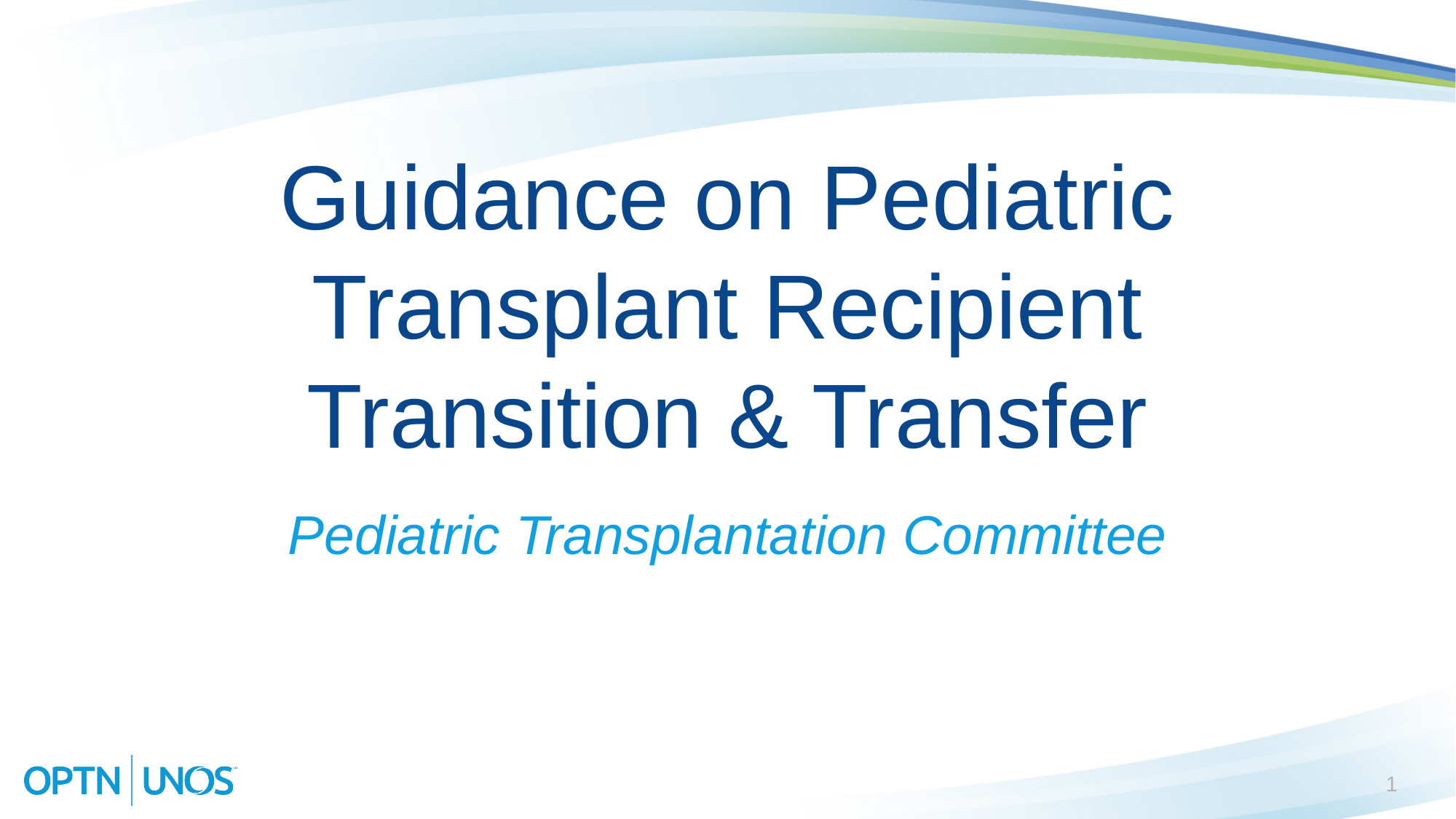

# Guidance on Pediatric Transplant Recipient Transition & Transfer
Pediatric Transplantation Committee
1